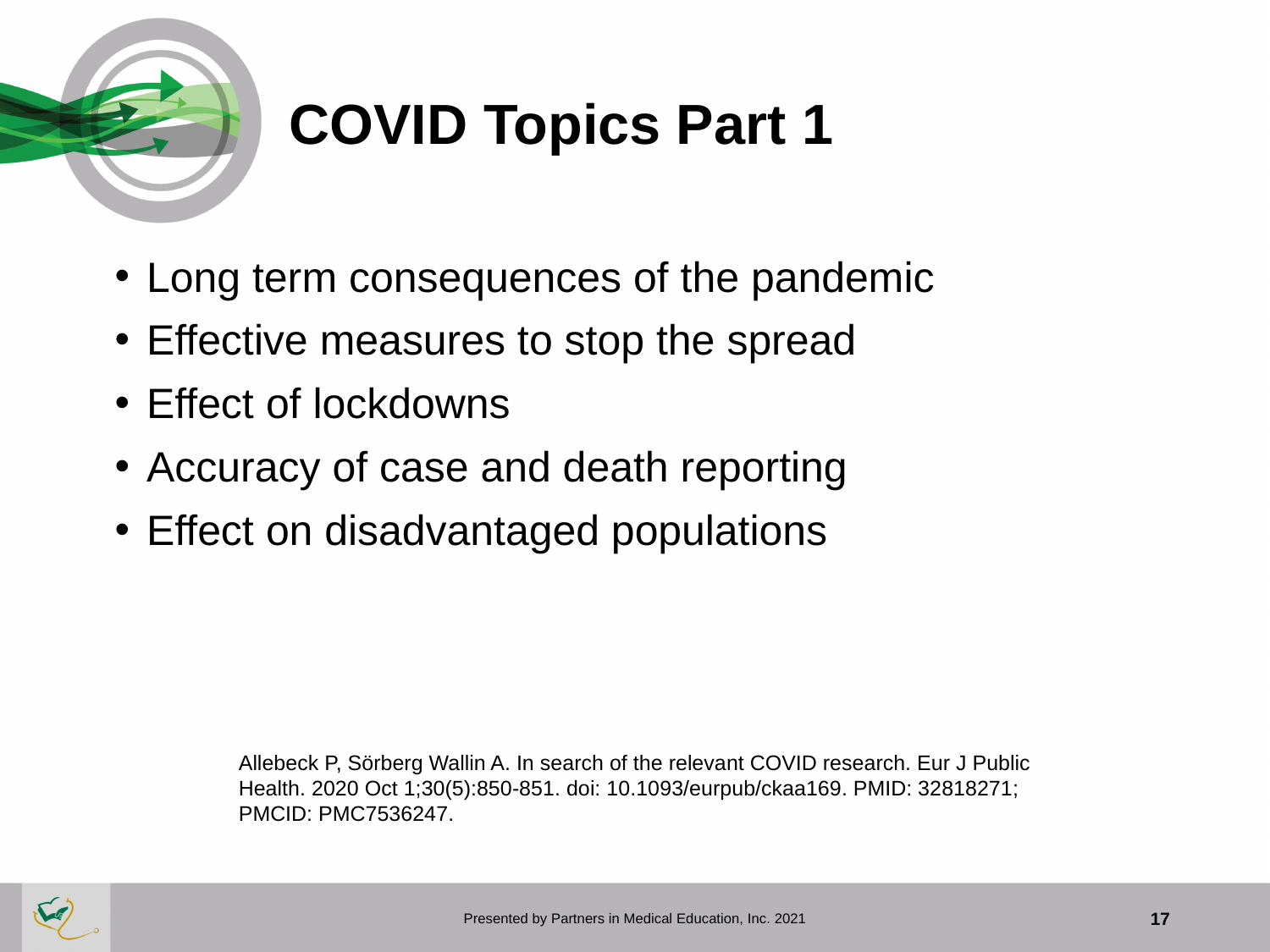

# COVID Topics Part 1
Long term consequences of the pandemic
Effective measures to stop the spread
Effect of lockdowns
Accuracy of case and death reporting
Effect on disadvantaged populations

Allebeck P, Sörberg Wallin A. In search of the relevant COVID research. Eur J Public Health. 2020 Oct 1;30(5):850-851. doi: 10.1093/eurpub/ckaa169. PMID: 32818271; PMCID: PMC7536247.
Presented by Partners in Medical Education, Inc. 2021
17